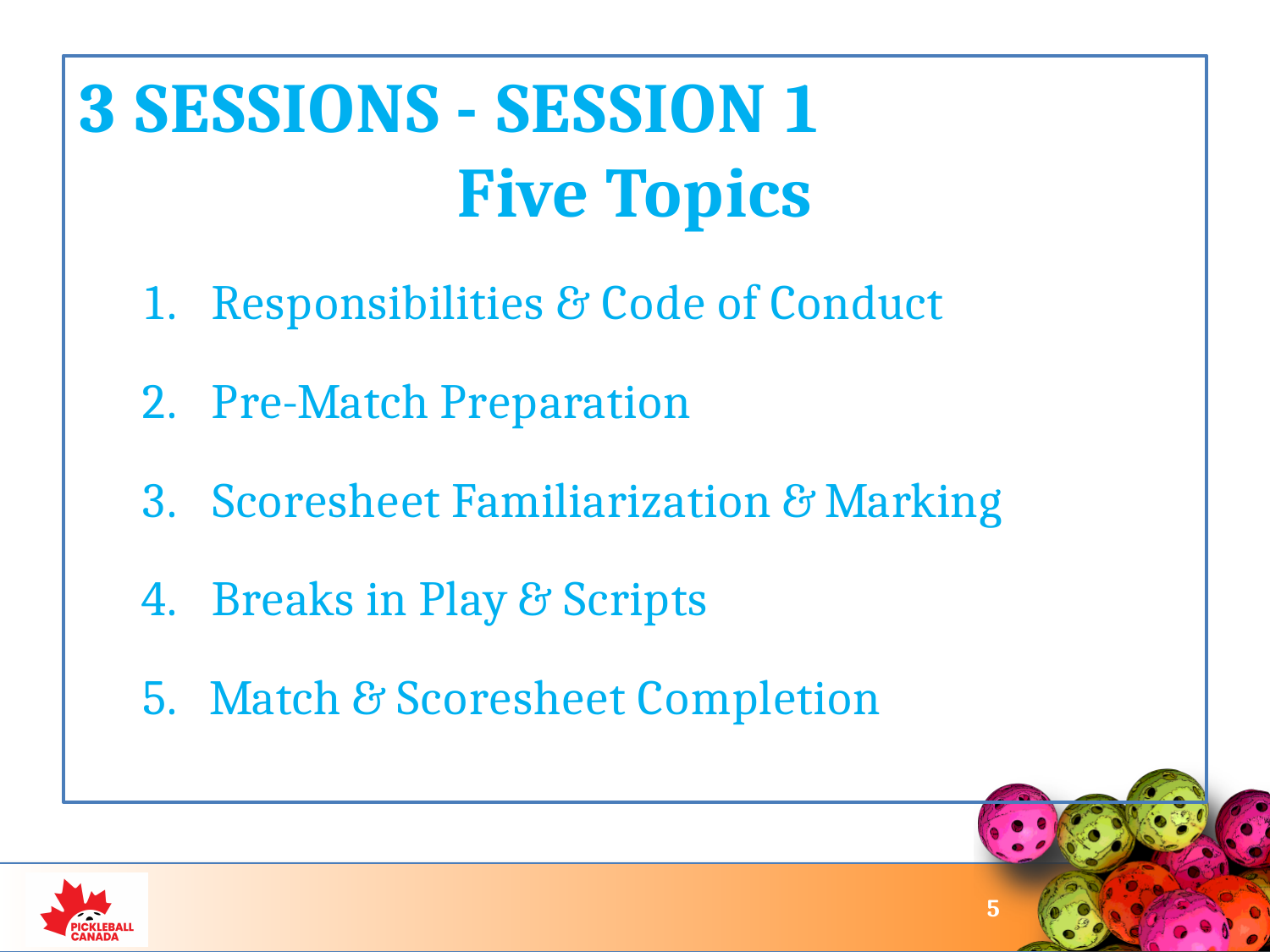

3 SESSIONS - SESSION 1
Five Topics
Responsibilities & Code of Conduct
Pre-Match Preparation
Scoresheet Familiarization & Marking
Breaks in Play & Scripts
Match & Scoresheet Completion